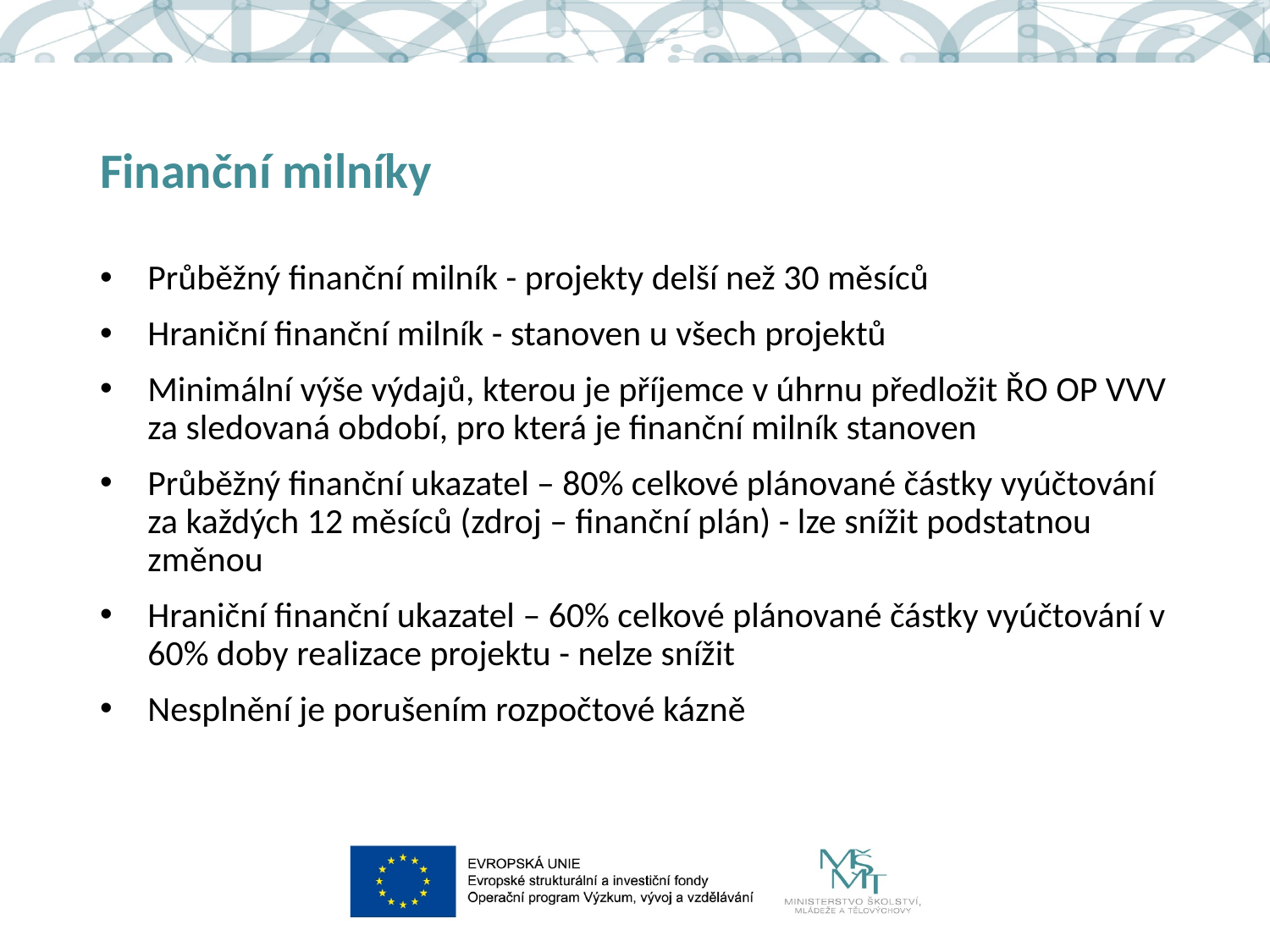

# Finanční milníky
Průběžný finanční milník - projekty delší než 30 měsíců
Hraniční finanční milník - stanoven u všech projektů
Minimální výše výdajů, kterou je příjemce v úhrnu předložit ŘO OP VVV za sledovaná období, pro která je finanční milník stanoven
Průběžný finanční ukazatel – 80% celkové plánované částky vyúčtování za každých 12 měsíců (zdroj – finanční plán) - lze snížit podstatnou změnou
Hraniční finanční ukazatel – 60% celkové plánované částky vyúčtování v 60% doby realizace projektu - nelze snížit
Nesplnění je porušením rozpočtové kázně